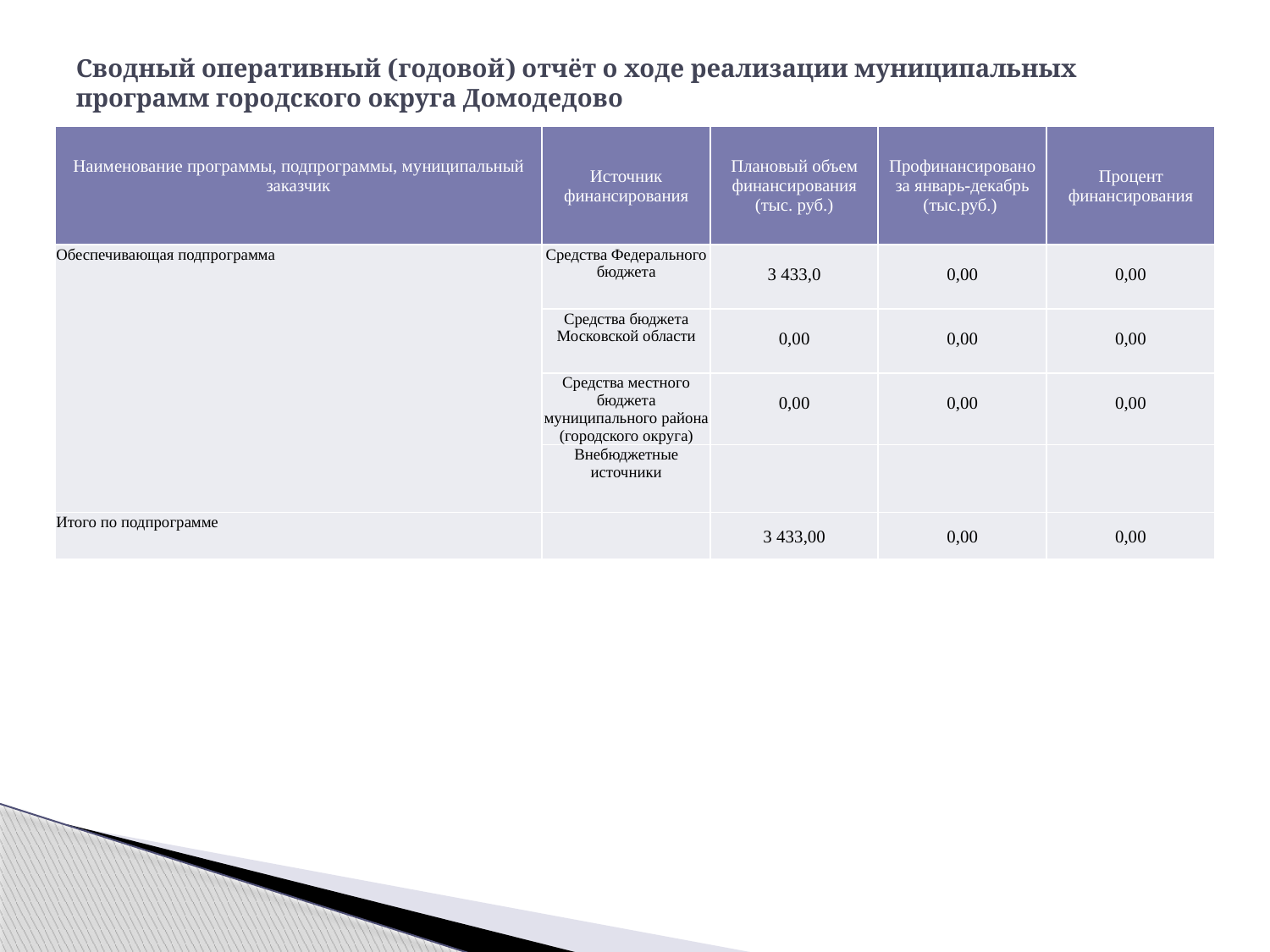

# Сводный оперативный (годовой) отчёт о ходе реализации муниципальных программ городского округа Домодедово
| Наименование программы, подпрограммы, муниципальный заказчик | Источник финансирования | Плановый объем финансирования (тыс. руб.) | Профинансировано за январь-декабрь (тыс.руб.) | Процент финансирования |
| --- | --- | --- | --- | --- |
| Обеспечивающая подпрограмма | Средства Федерального бюджета | 3 433,0 | 0,00 | 0,00 |
|  | Средства бюджета Московской области | 0,00 | 0,00 | 0,00 |
|  | Средства местного бюджета муниципального района (городского округа) | 0,00 | 0,00 | 0,00 |
|  | Внебюджетные источники |  |  |  |
| Итого по подпрограмме |  | 3 433,00 | 0,00 | 0,00 |